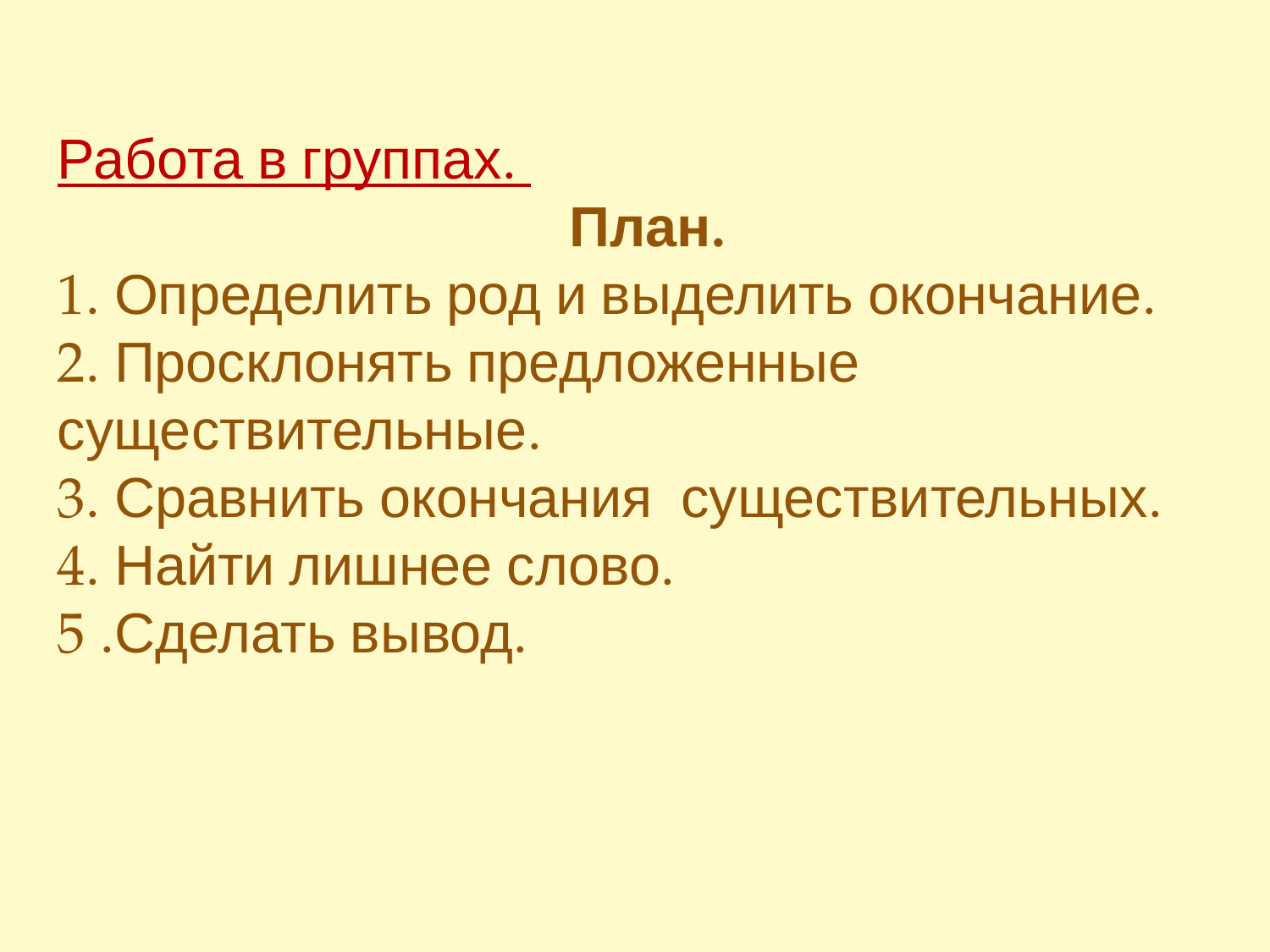

Работа в группах.
План.
1. Определить род и выделить окончание.
2. Просклонять предложенные существительные.
3. Сравнить окончания  существительных.
4. Найти лишнее слово.
5 .Сделать вывод.